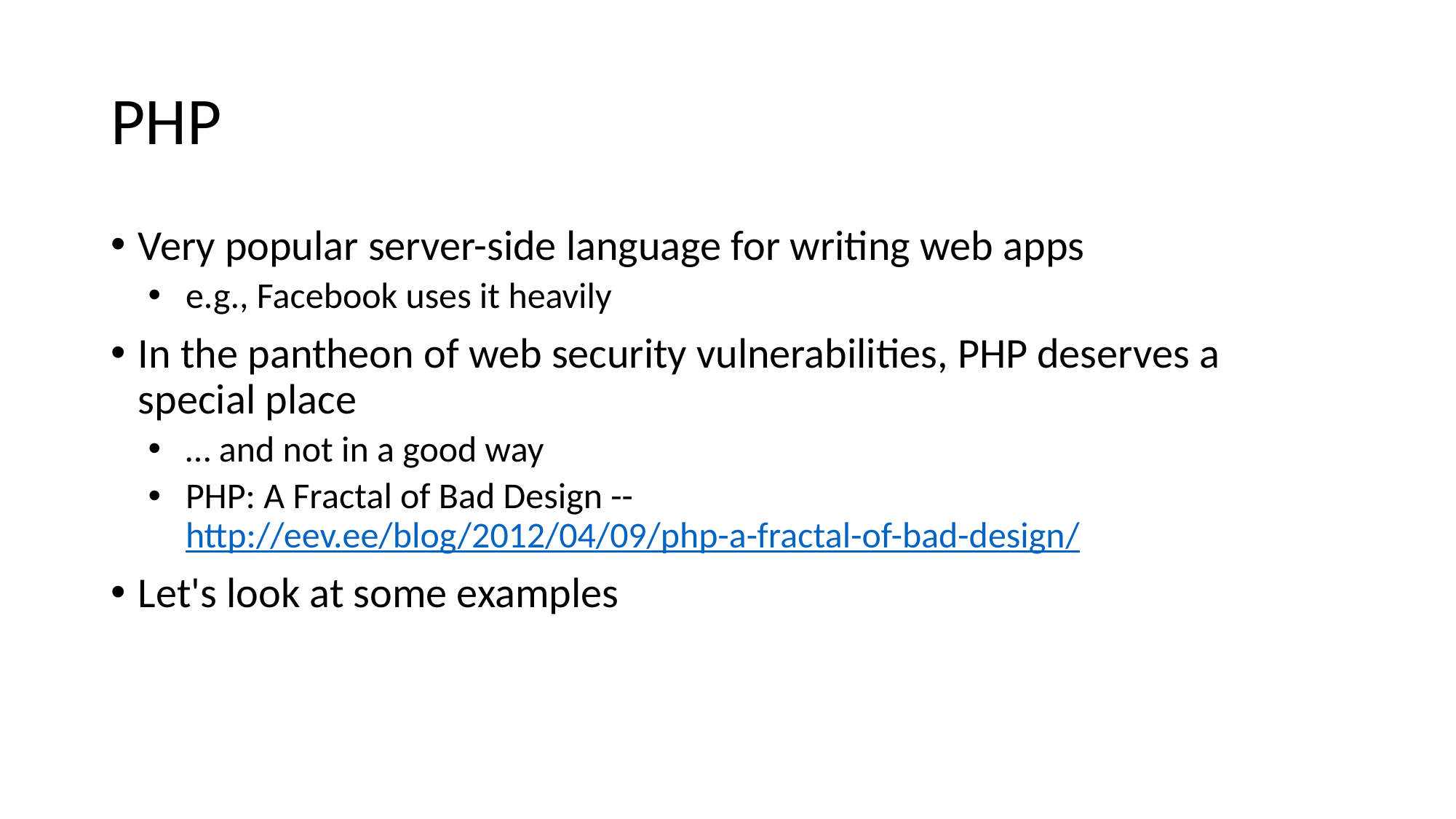

# PHP
Very popular server-side language for writing web apps
e.g., Facebook uses it heavily
In the pantheon of web security vulnerabilities, PHP deserves a special place
… and not in a good way
PHP: A Fractal of Bad Design -- http://eev.ee/blog/2012/04/09/php-a-fractal-of-bad-design/
Let's look at some examples